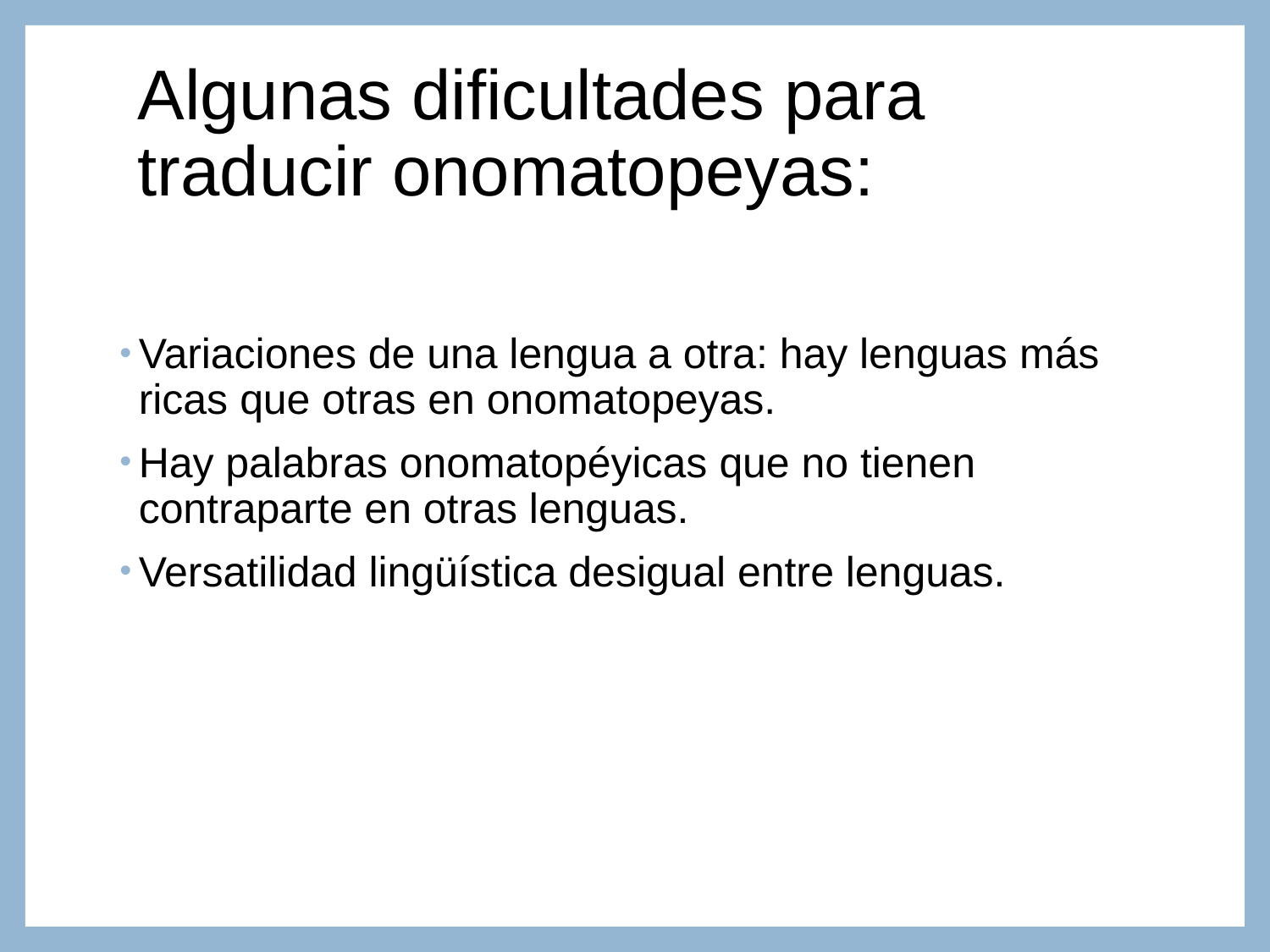

# Algunas dificultades para traducir onomatopeyas:
Variaciones de una lengua a otra: hay lenguas más ricas que otras en onomatopeyas.
Hay palabras onomatopéyicas que no tienen contraparte en otras lenguas.
Versatilidad lingüística desigual entre lenguas.